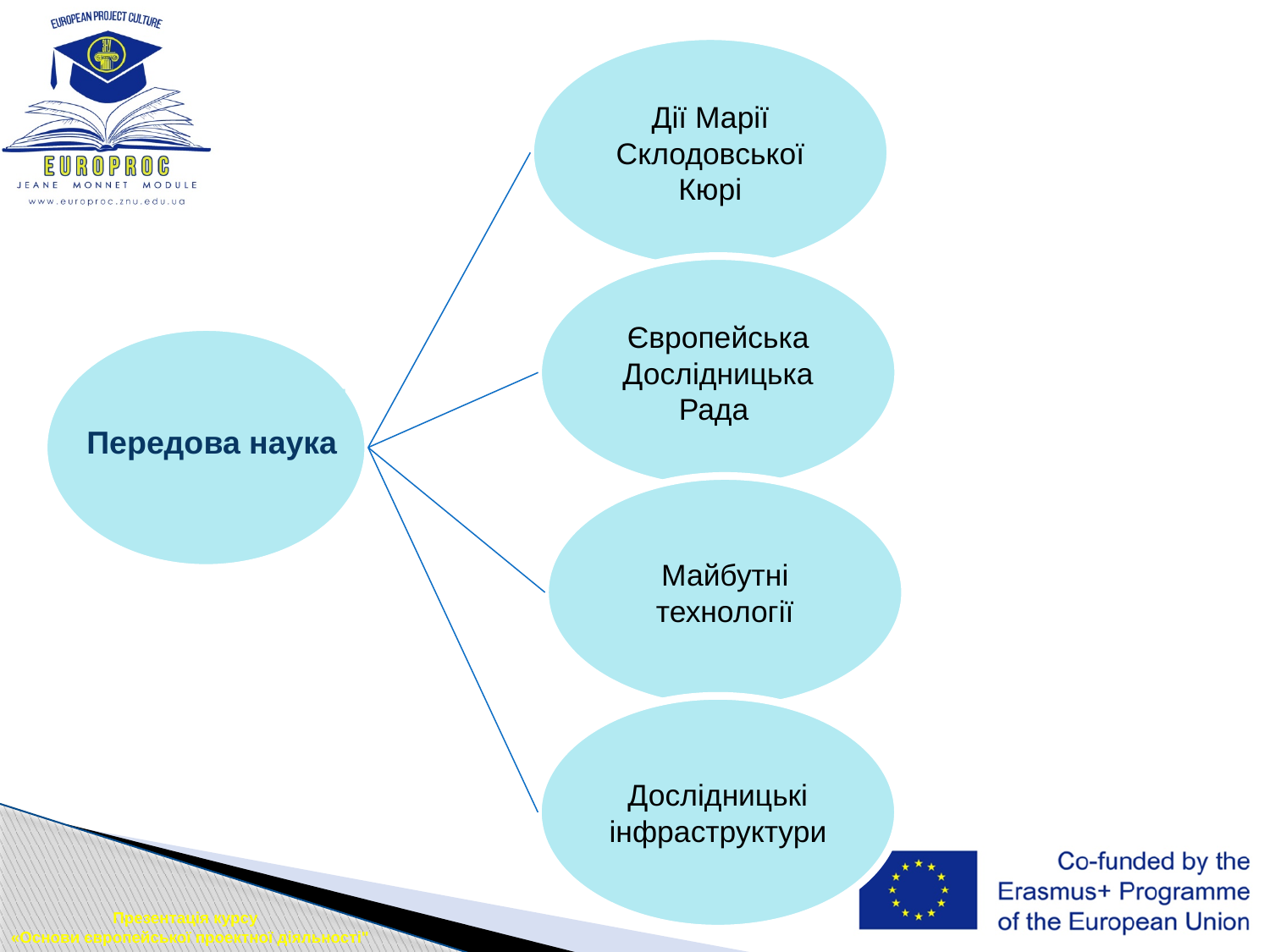

Дії Марії Склодовської Кюрі
Європейська Дослідницька Рада

Передова наука
Майбутні технології
Дослідницькі інфраструктури
Презентація курсу
 «Основи європейської проектної діяльності"